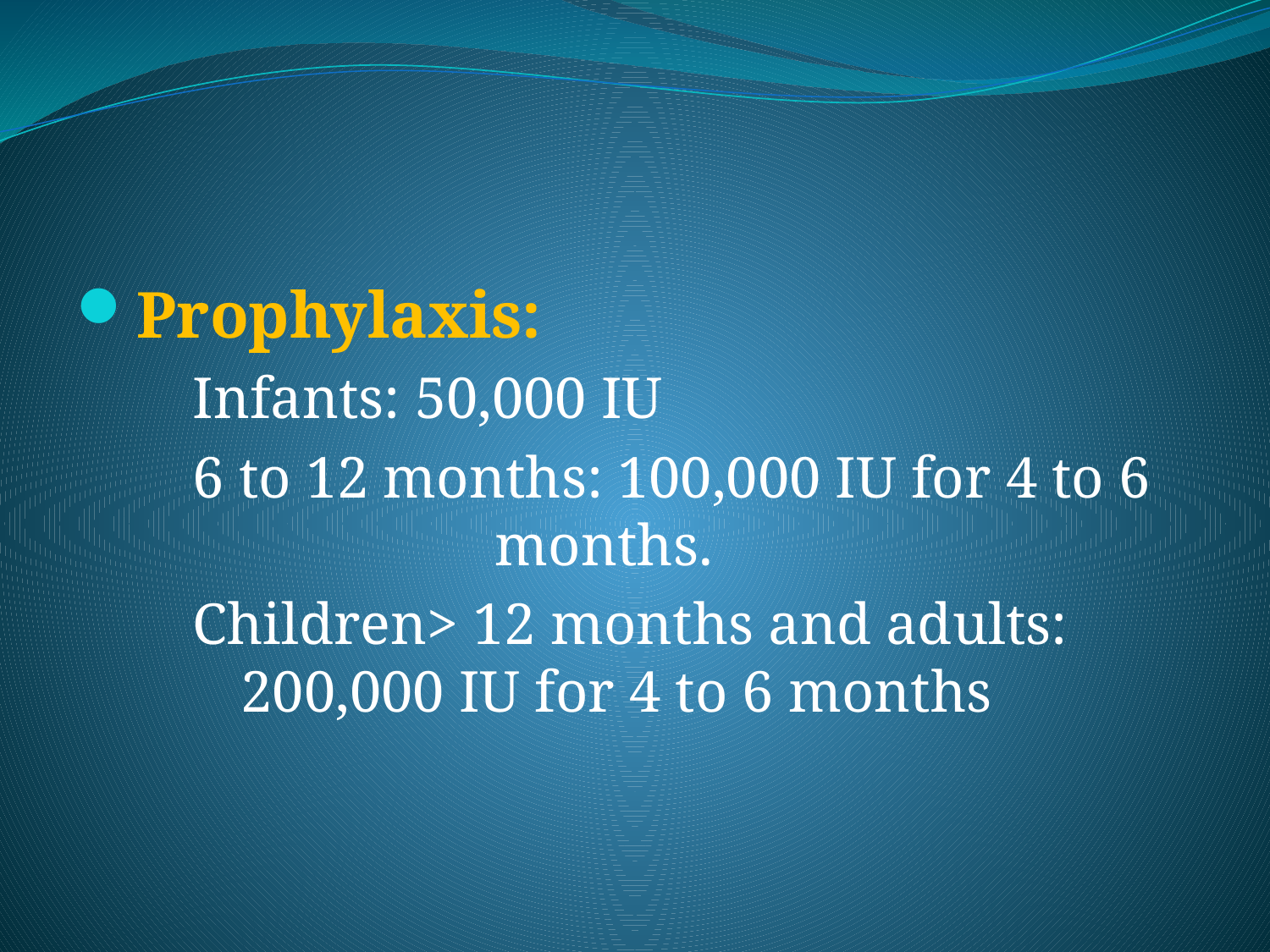

#
Prophylaxis:
        Infants: 50,000 IU
        6 to 12 months: 100,000 IU for 4 to 6                        	months.
        Children> 12 months and adults:     	200,000 IU for 4 to 6 months